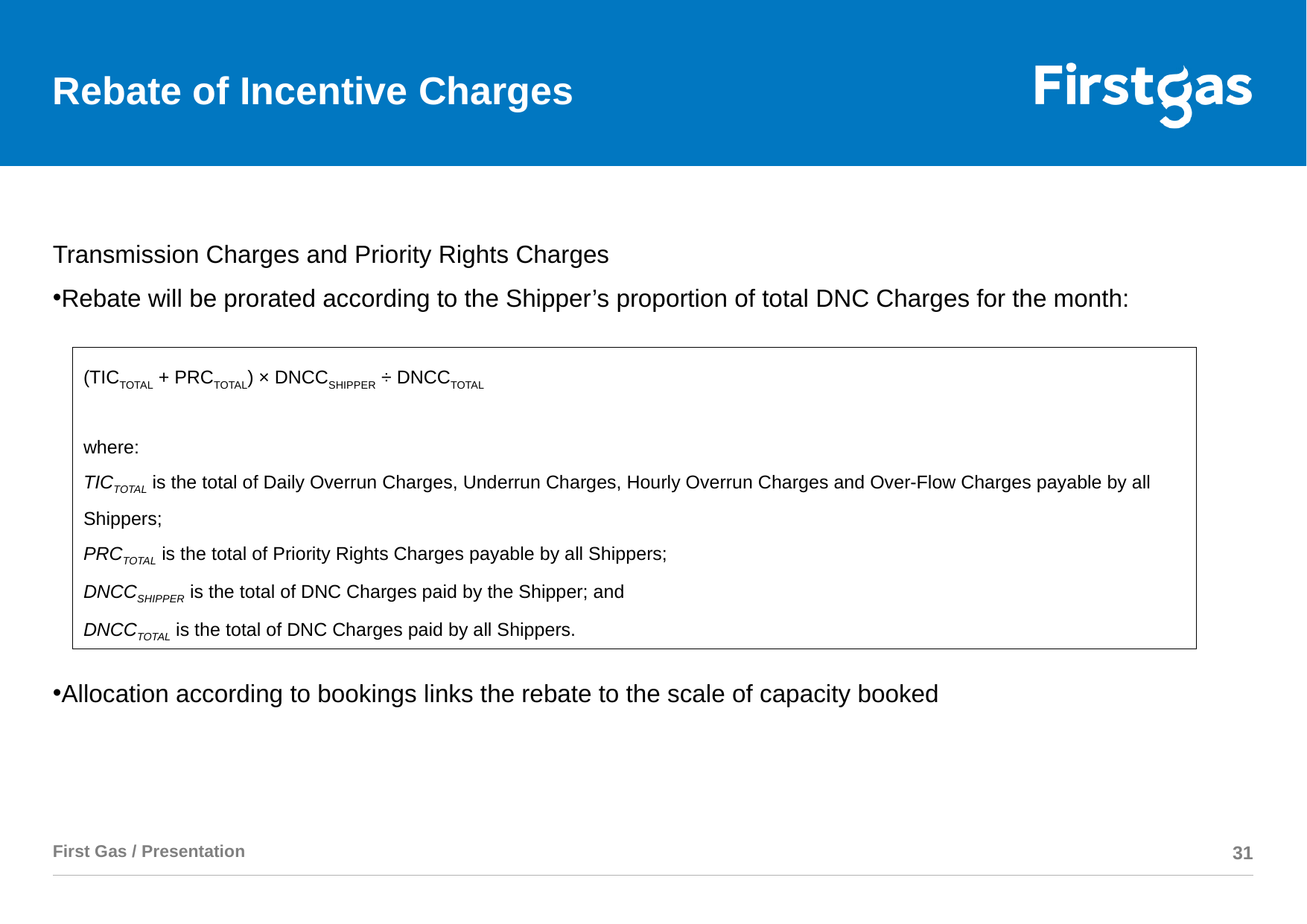

# Rebate of Incentive Charges
Transmission Charges and Priority Rights Charges
Rebate will be prorated according to the Shipper’s proportion of total DNC Charges for the month:

Allocation according to bookings links the rebate to the scale of capacity booked

(TICTOTAL + PRCTOTAL) × DNCCSHIPPER ÷ DNCCTOTAL

where:
TICTOTAL is the total of Daily Overrun Charges, Underrun Charges, Hourly Overrun Charges and Over-Flow Charges payable by all Shippers;
PRCTOTAL is the total of Priority Rights Charges payable by all Shippers;
DNCCSHIPPER is the total of DNC Charges paid by the Shipper; and
DNCCTOTAL is the total of DNC Charges paid by all Shippers.
First Gas / Presentation
31